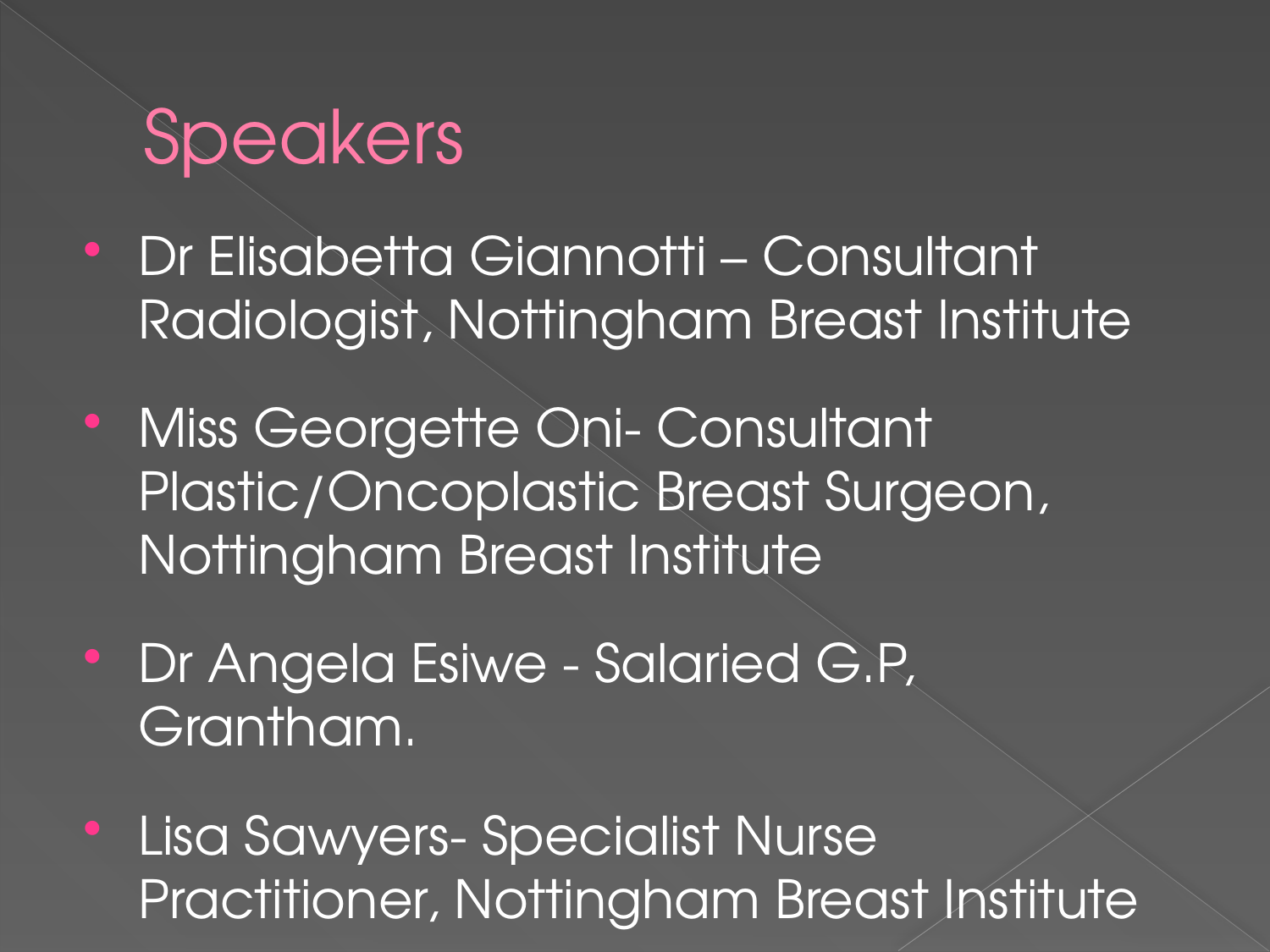

# Speakers

Dr Elisabetta Giannotti – Consultant Radiologist, Nottingham Breast Institute

Miss Georgette Oni- Consultant Plastic/Oncoplastic Breast Surgeon, Nottingham Breast Institute

Dr Angela Esiwe - Salaried G.P, Grantham.

Lisa Sawyers- Specialist Nurse Practitioner, Nottingham Breast Institute